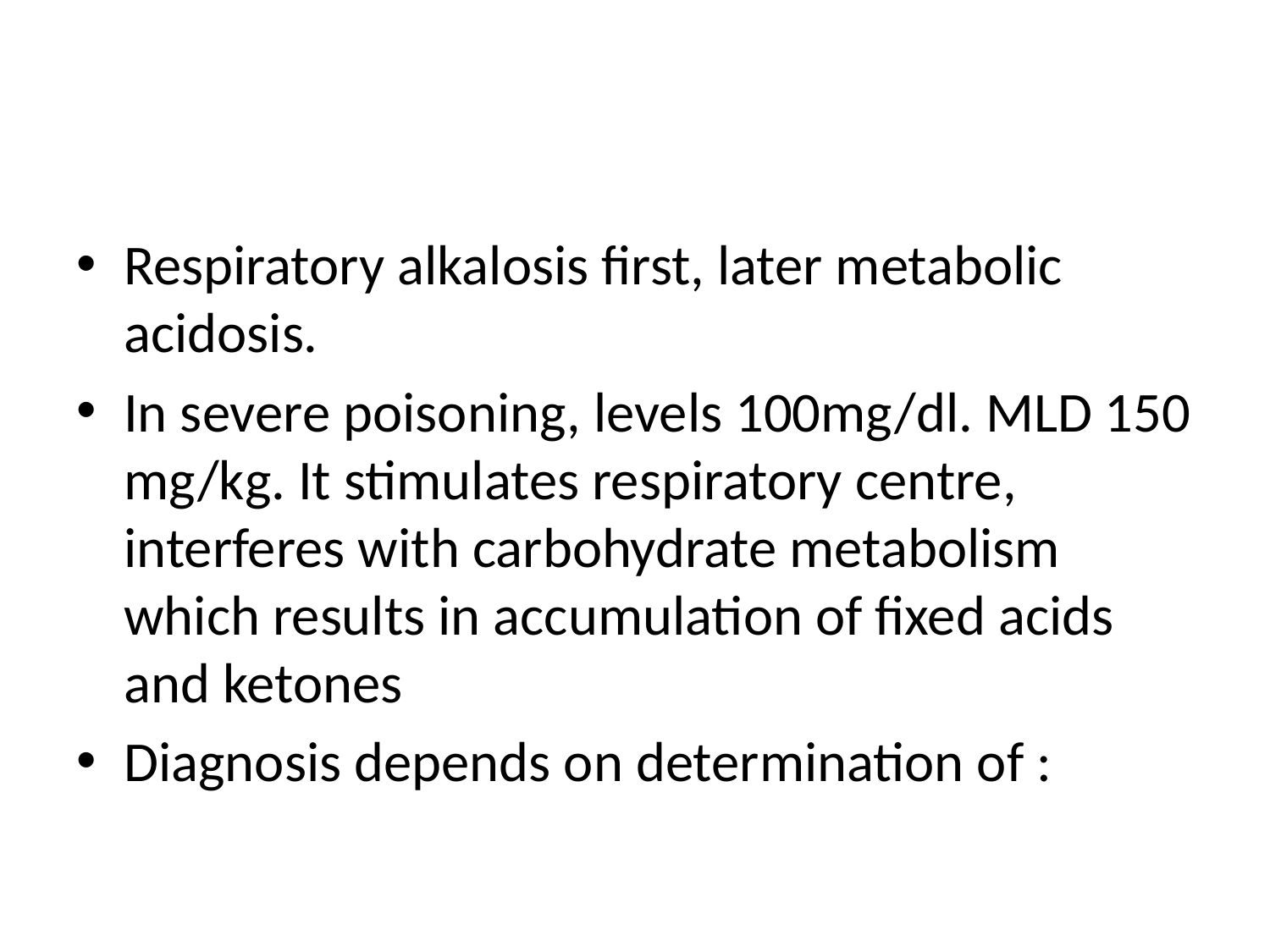

#
Respiratory alkalosis first, later metabolic acidosis.
In severe poisoning, levels 100mg/dl. MLD 150 mg/kg. It stimulates respiratory centre, interferes with carbohydrate metabolism which results in accumulation of fixed acids and ketones
Diagnosis depends on determination of :